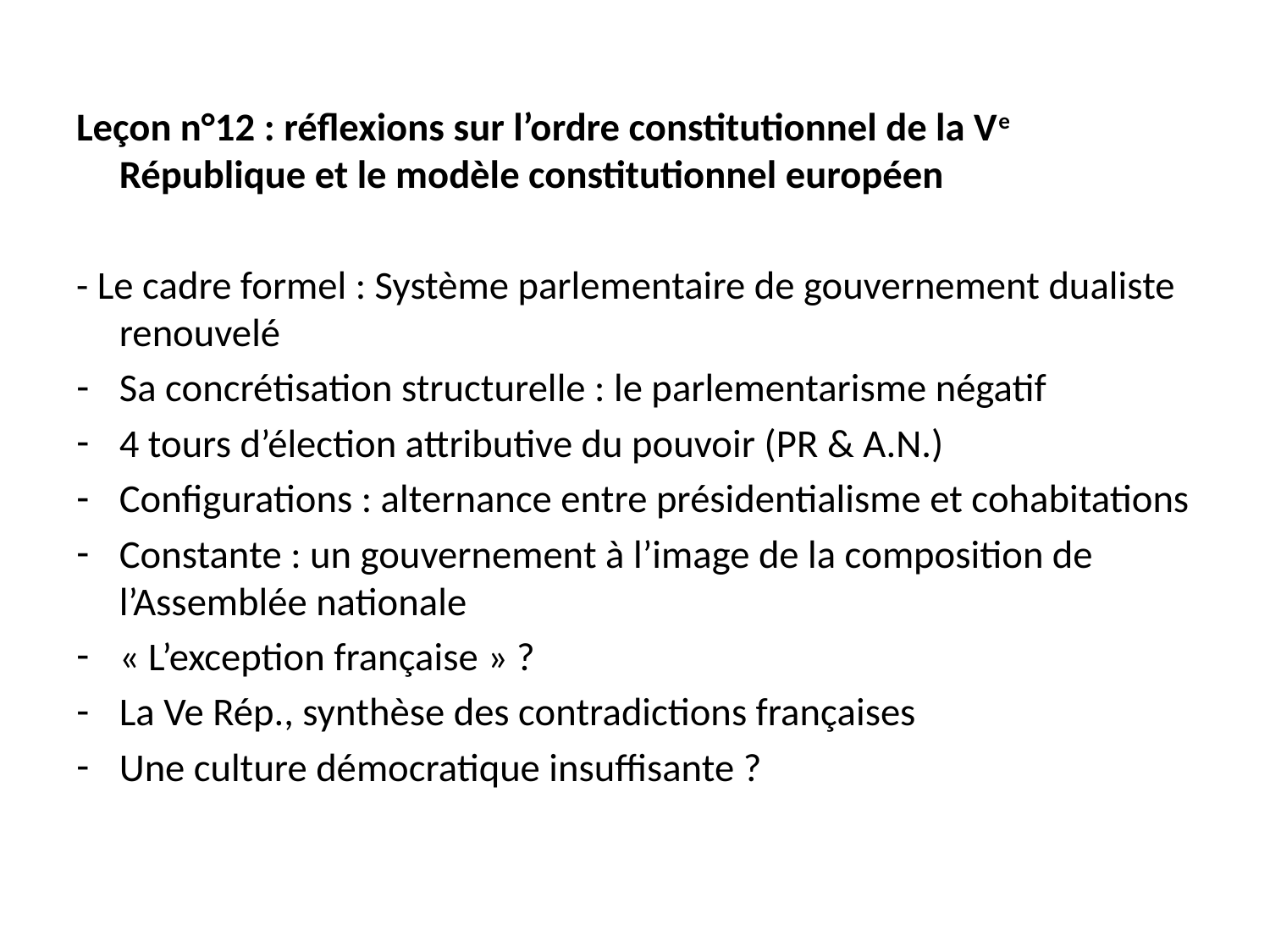

Leçon n°12 : réflexions sur l’ordre constitutionnel de la Ve République et le modèle constitutionnel européen

- Le cadre formel : Système parlementaire de gouvernement dualiste renouvelé
Sa concrétisation structurelle : le parlementarisme négatif
4 tours d’élection attributive du pouvoir (PR & A.N.)
Configurations : alternance entre présidentialisme et cohabitations
Constante : un gouvernement à l’image de la composition de l’Assemblée nationale
« L’exception française » ?
La Ve Rép., synthèse des contradictions françaises
Une culture démocratique insuffisante ?

#